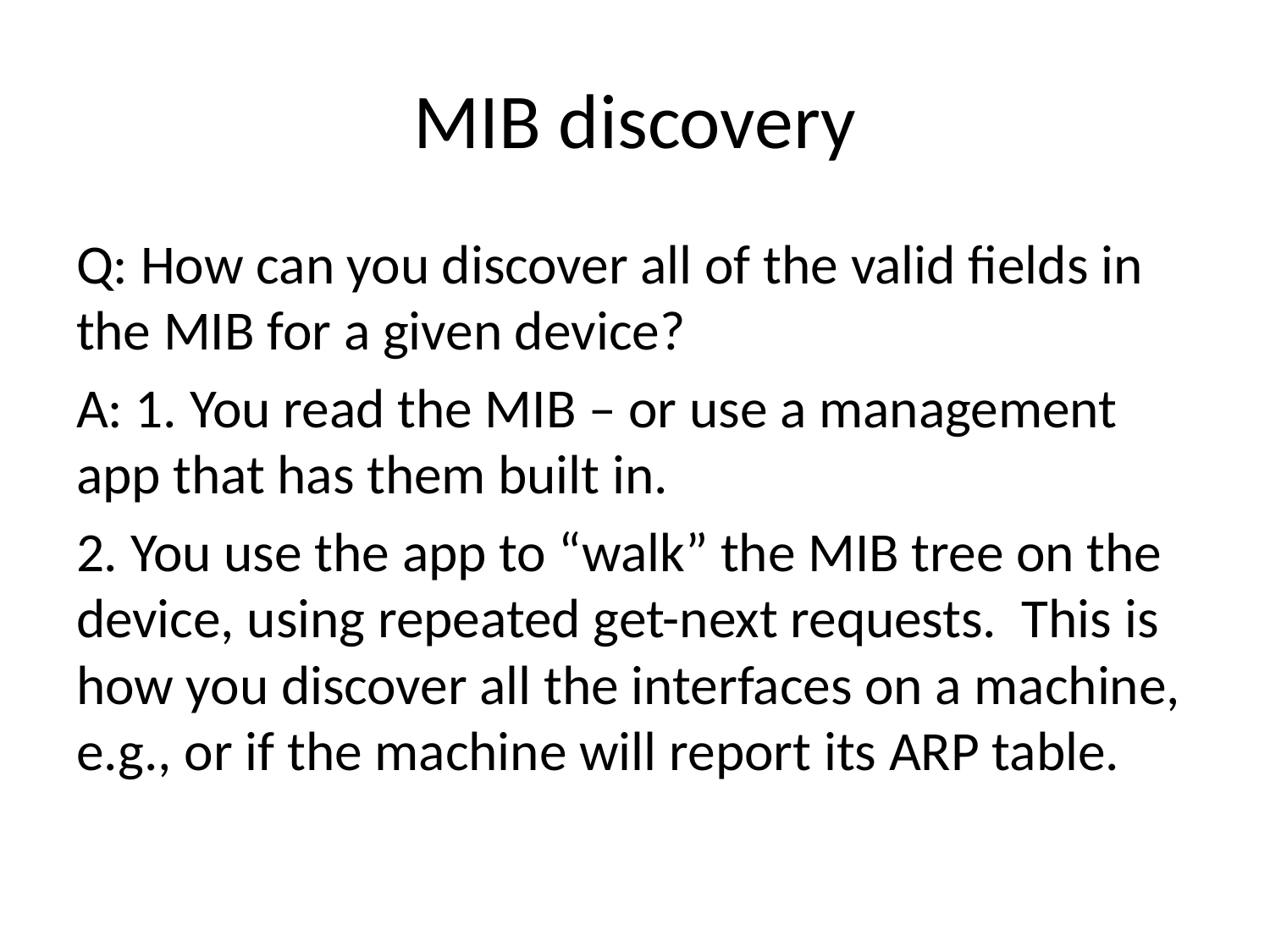

# MIB discovery
Q: How can you discover all of the valid fields in the MIB for a given device?
A: 1. You read the MIB – or use a management app that has them built in.
2. You use the app to “walk” the MIB tree on the device, using repeated get-next requests.  This is how you discover all the interfaces on a machine, e.g., or if the machine will report its ARP table.